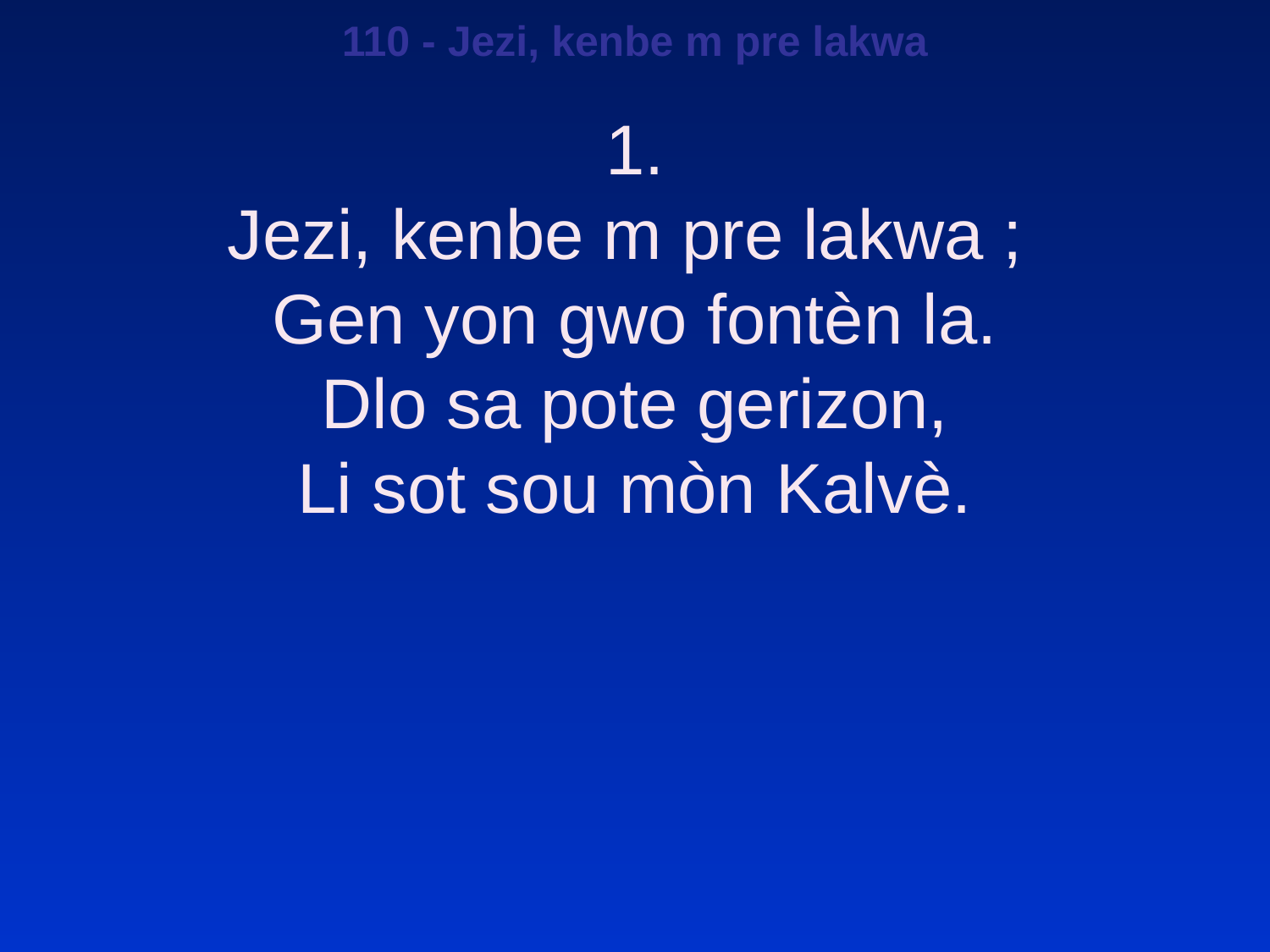

110 - Jezi, kenbe m pre lakwa
1.
Jezi, kenbe m pre lakwa ;
Gen yon gwo fontèn la.
Dlo sa pote gerizon,
Li sot sou mòn Kalvè.